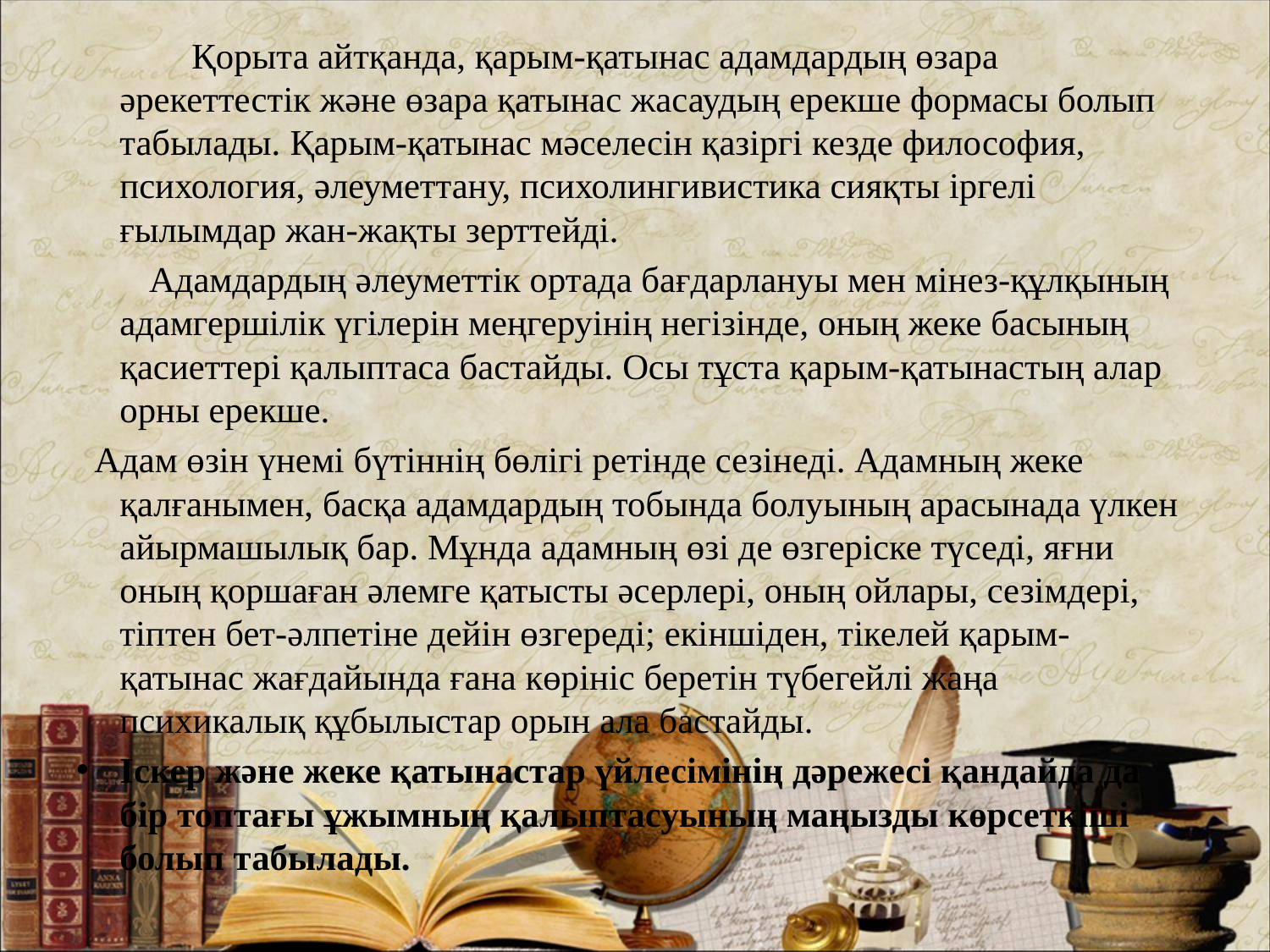

Қорыта айтқанда, қарым-қатынас адамдардың өзара әрекеттестік және өзара қатынас жасаудың ерекше формасы болып табылады. Қарым-қатынас мәселесін қазіргі кезде философия, психология, әлеуметтану, психолингивистика сияқты іргелі ғылымдар жан-жақты зерттейді.
        Адамдардың әлеуметтік ортада бағдарлануы мен мінез-құлқының адамгершілік үгілерін меңгеруінің негізінде, оның жеке басының қасиеттері қалыптаса бастайды. Осы тұста қарым-қатынастың алар орны ерекше.
  Адам өзін үнемі бүтіннің бөлігі ретінде сезінеді. Адамның жеке қалғанымен, басқа адамдардың тобында болуының арасынада үлкен айырмашылық бар. Мұнда адамның өзі де өзгеріске түседі, яғни оның қоршаған әлемге қатысты әсерлері, оның ойлары, сезімдері, тіптен бет-әлпетіне дейін өзгереді; екіншіден, тікелей қарым-қатынас жағдайында ғана көрініс беретін түбегейлі жаңа психикалық құбылыстар орын ала бастайды.
Іскер және жеке қатынастар үйлесімінің дәрежесі қандайда да бір топтағы ұжымның қалыптасуының маңызды көрсеткіші болып табылады.